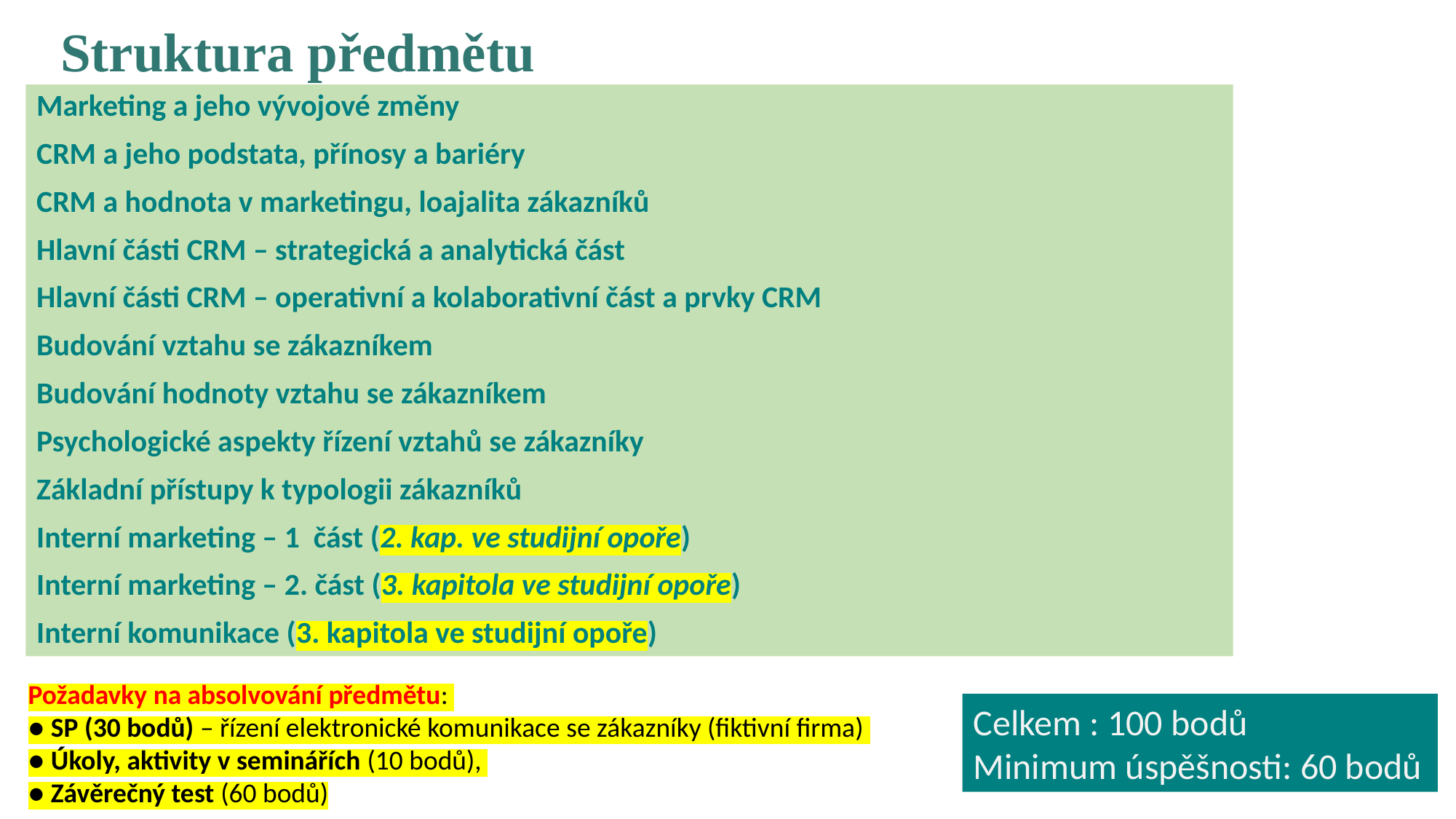

Struktura předmětu
Marketing a jeho vývojové změny
CRM a jeho podstata, přínosy a bariéry
CRM a hodnota v marketingu, loajalita zákazníků
Hlavní části CRM – strategická a analytická část
Hlavní části CRM – operativní a kolaborativní část a prvky CRM
Budování vztahu se zákazníkem
Budování hodnoty vztahu se zákazníkem
Psychologické aspekty řízení vztahů se zákazníky
Základní přístupy k typologii zákazníků
Interní marketing – 1  část (2. kap. ve studijní opoře)
Interní marketing – 2. část (3. kapitola ve studijní opoře)
Interní komunikace (3. kapitola ve studijní opoře)

Požadavky na absolvování předmětu:
● SP (30 bodů) – řízení elektronické komunikace se zákazníky (fiktivní firma)
● Úkoly, aktivity v seminářích (10 bodů),
● Závěrečný test (60 bodů)
Celkem : 100 bodů
Minimum úspěšnosti: 60 bodů